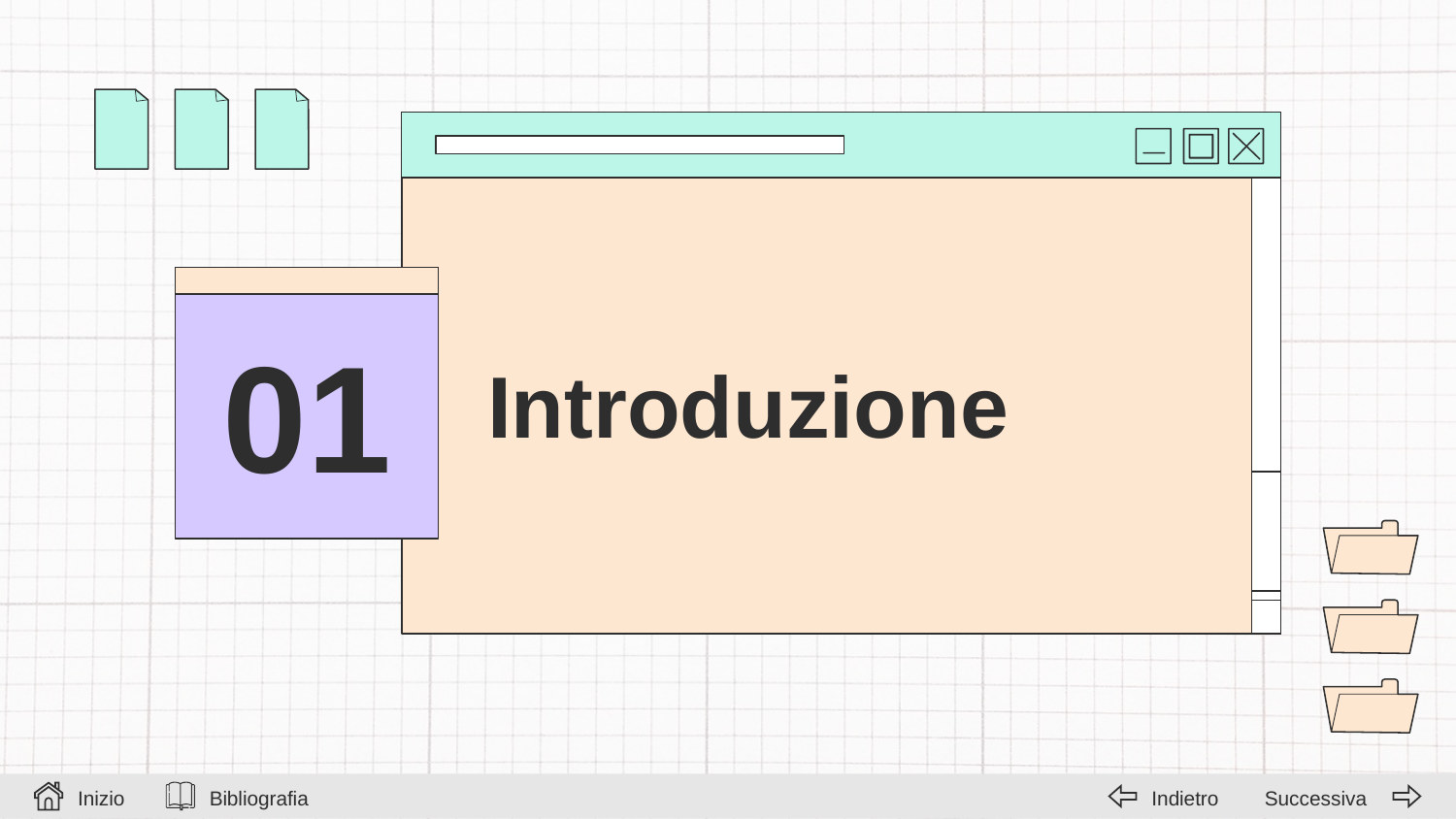

01
# Introduzione

Bibliografia
Successiva
Inizio
Indietro